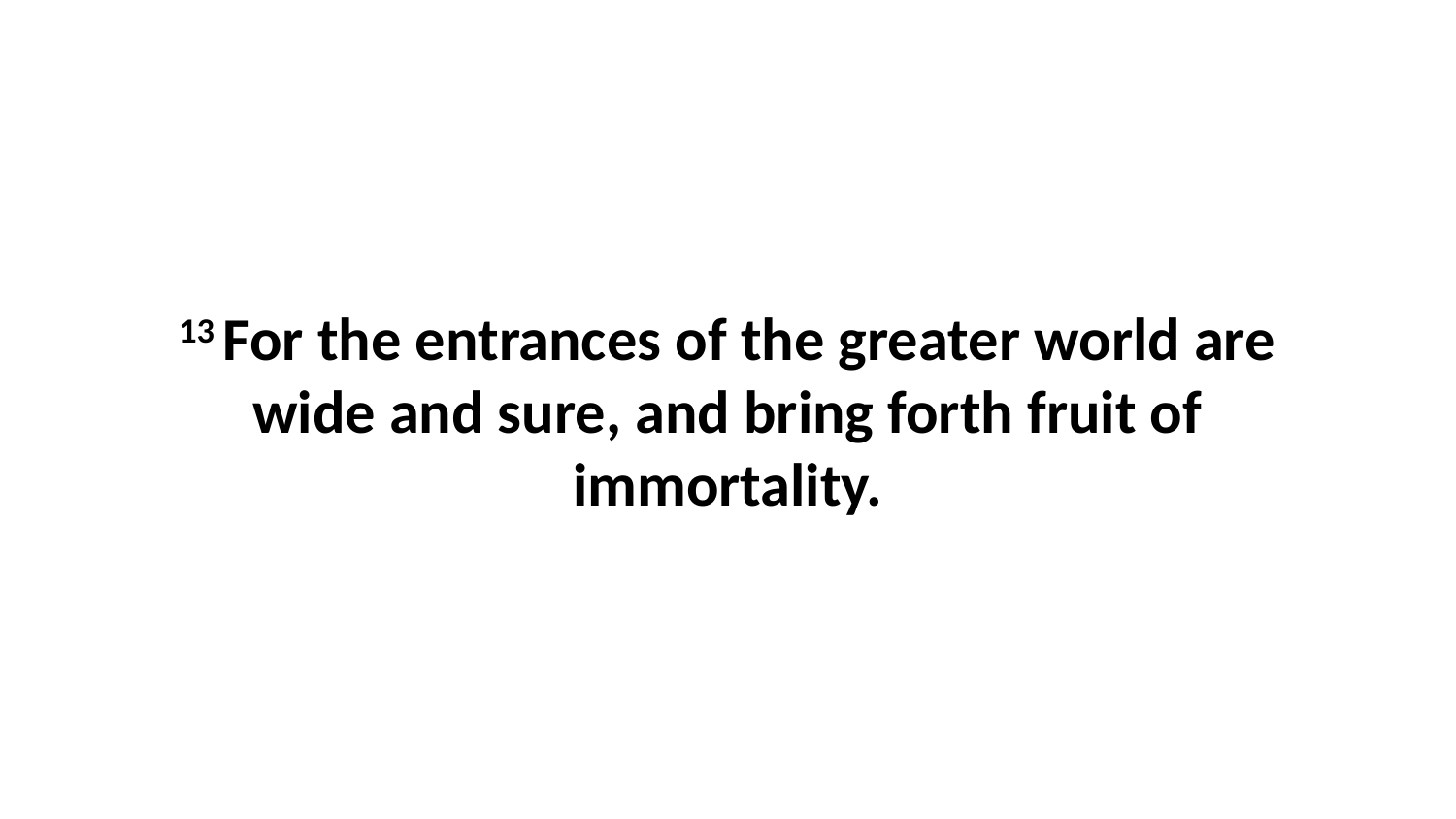

13 For the entrances of the greater world are wide and sure, and bring forth fruit of immortality.